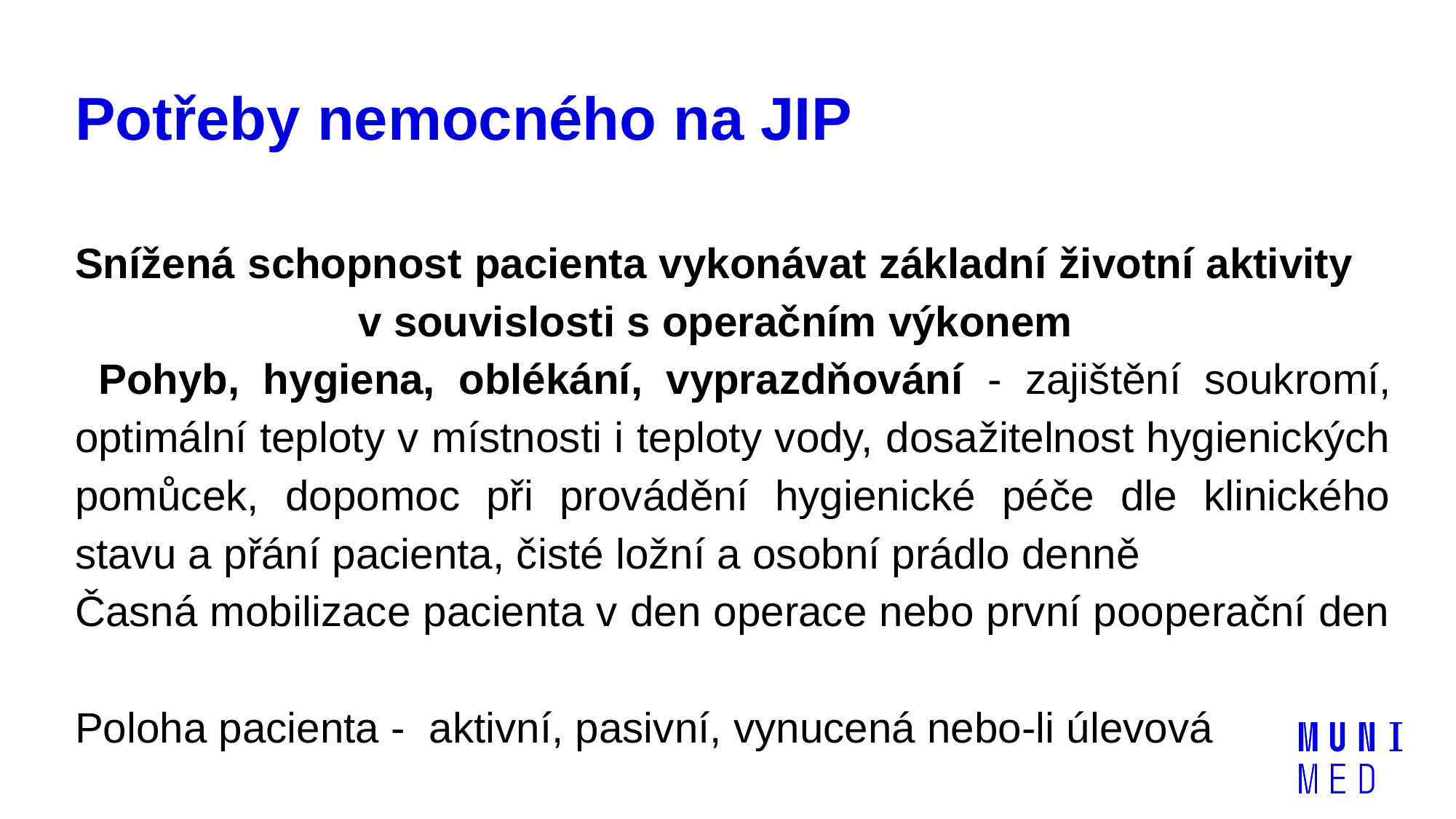

Potřeby nemocného na JIP
Snížená schopnost pacienta vykonávat základní životní aktivity                            v souvislosti s operačním výkonem
 Pohyb, hygiena, oblékání, vyprazdňování - zajištění soukromí, optimální teploty v místnosti i teploty vody, dosažitelnost hygienických pomůcek, dopomoc při provádění hygienické péče dle klinického stavu a přání pacienta, čisté ložní a osobní prádlo denně
Časná mobilizace pacienta v den operace nebo první pooperační den
Poloha pacienta -  aktivní, pasivní, vynucená nebo-li úlevová